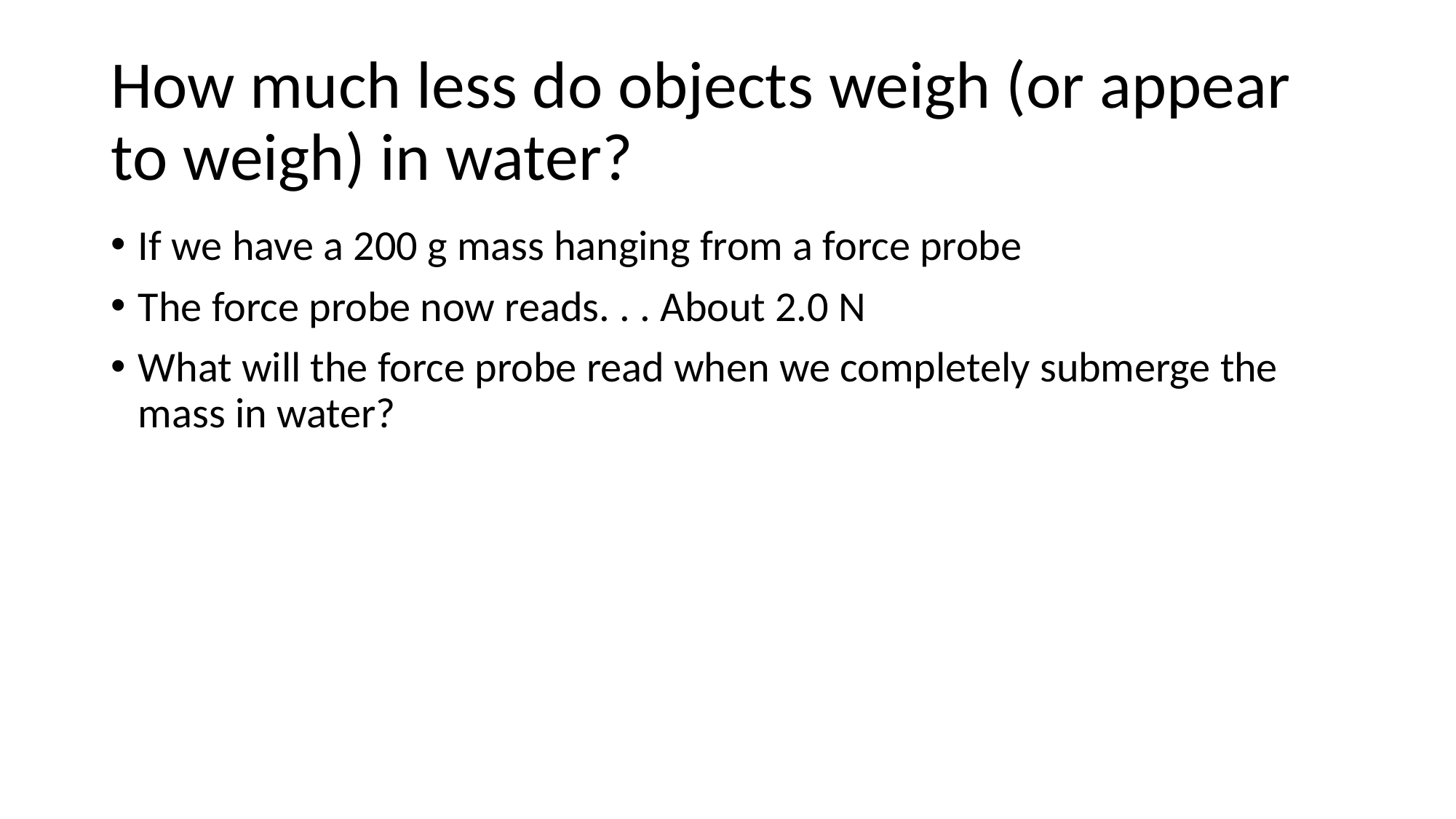

# How much less do objects weigh (or appear to weigh) in water?
If we have a 200 g mass hanging from a force probe
The force probe now reads. . . About 2.0 N
What will the force probe read when we completely submerge the mass in water?